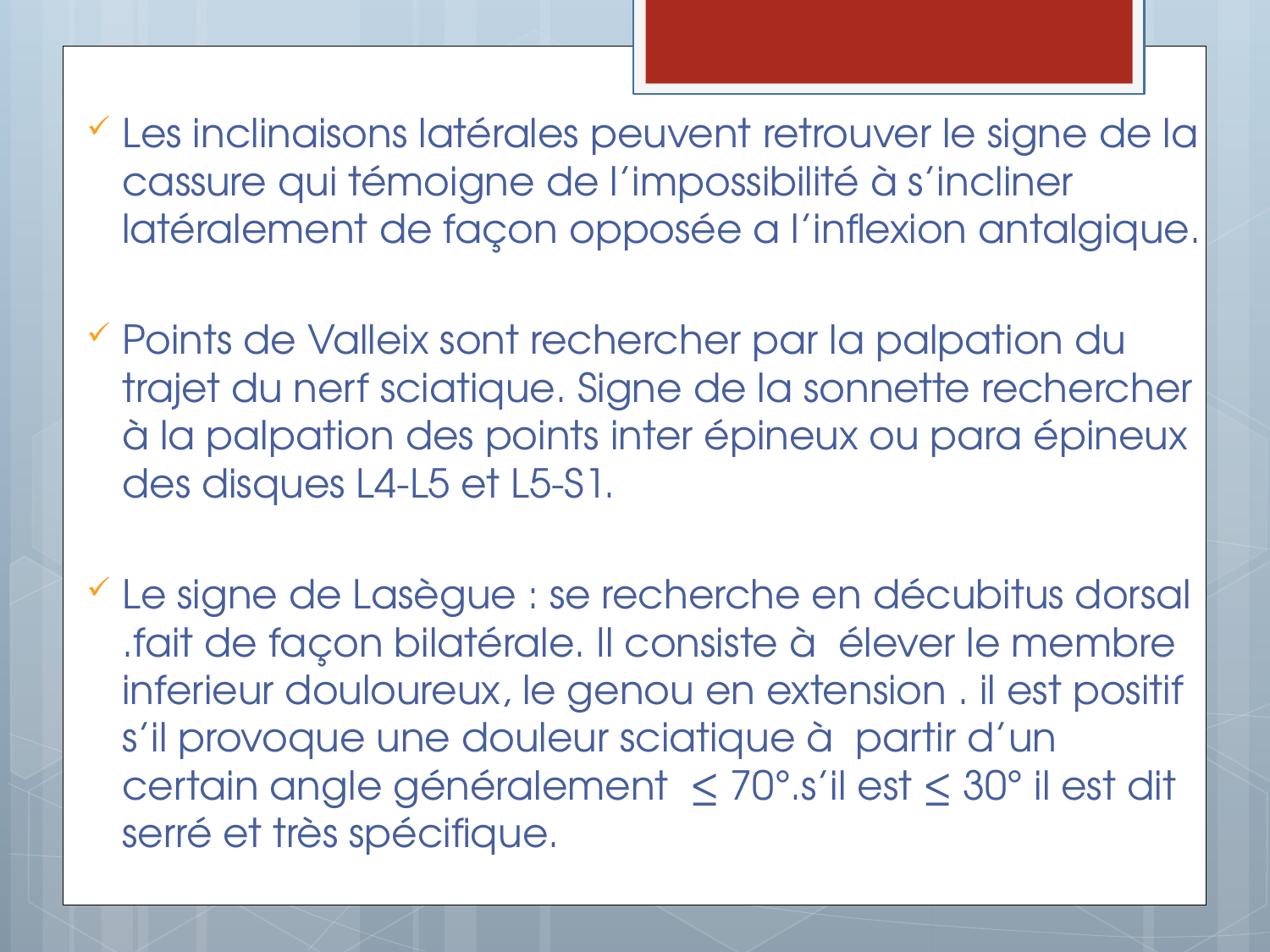

Les inclinaisons latérales peuvent retrouver le signe de la cassure qui témoigne de l’impossibilité à s’incliner latéralement de façon opposée a l’inflexion antalgique.

Points de Valleix sont rechercher par la palpation du trajet du nerf sciatique. Signe de la sonnette rechercher à la palpation des points inter épineux ou para épineux des disques L4-L5 et L5-S1.

Le signe de Lasègue : se recherche en décubitus dorsal .fait de façon bilatérale. Il consiste à  élever le membre inferieur douloureux, le genou en extension . il est positif s’il provoque une douleur sciatique à  partir d’un certain angle généralement  ≤ 70°.s’il est ≤ 30° il est dit serré et très spécifique.